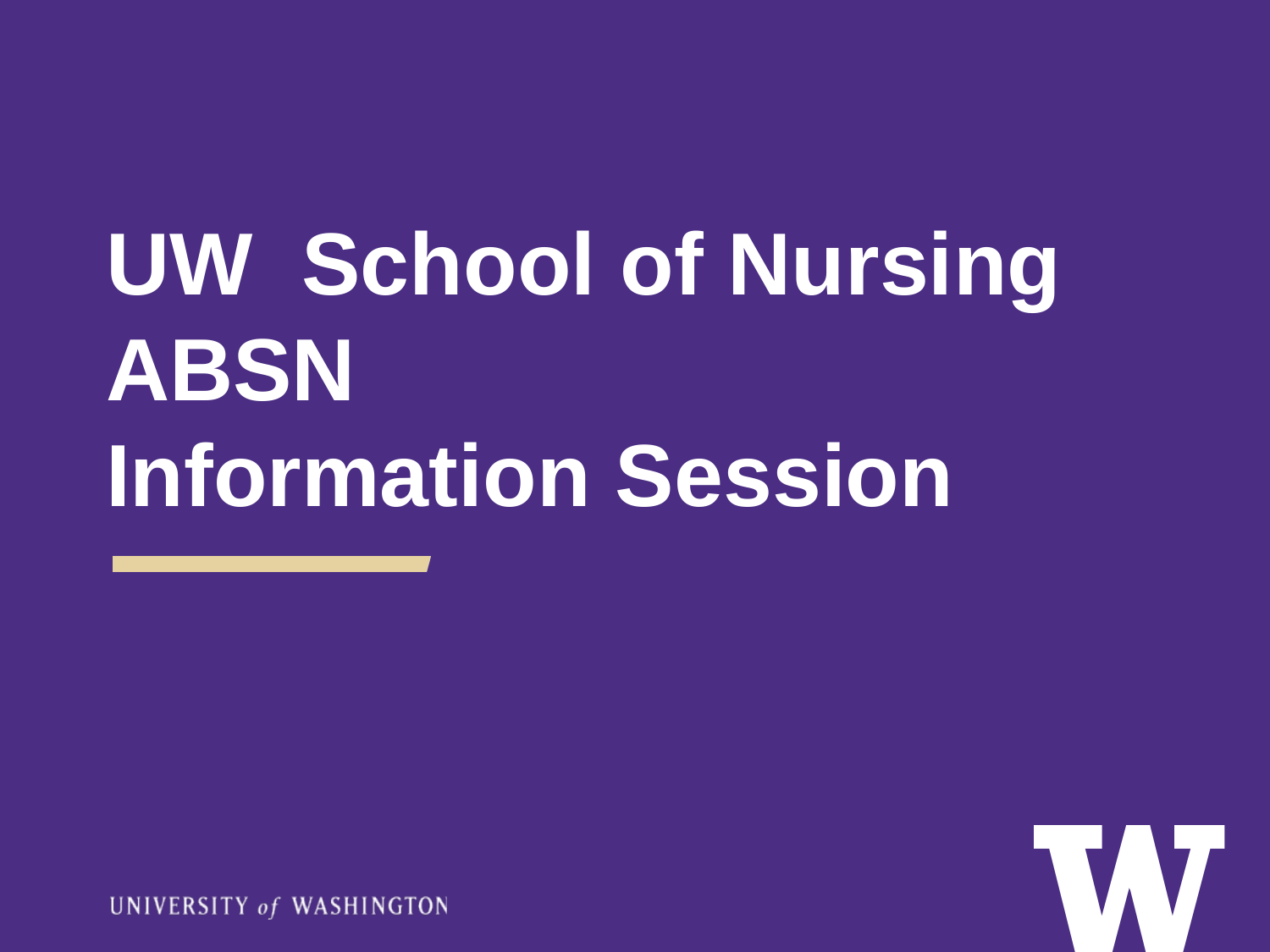

# UW  School of Nursing ABSN Information Session